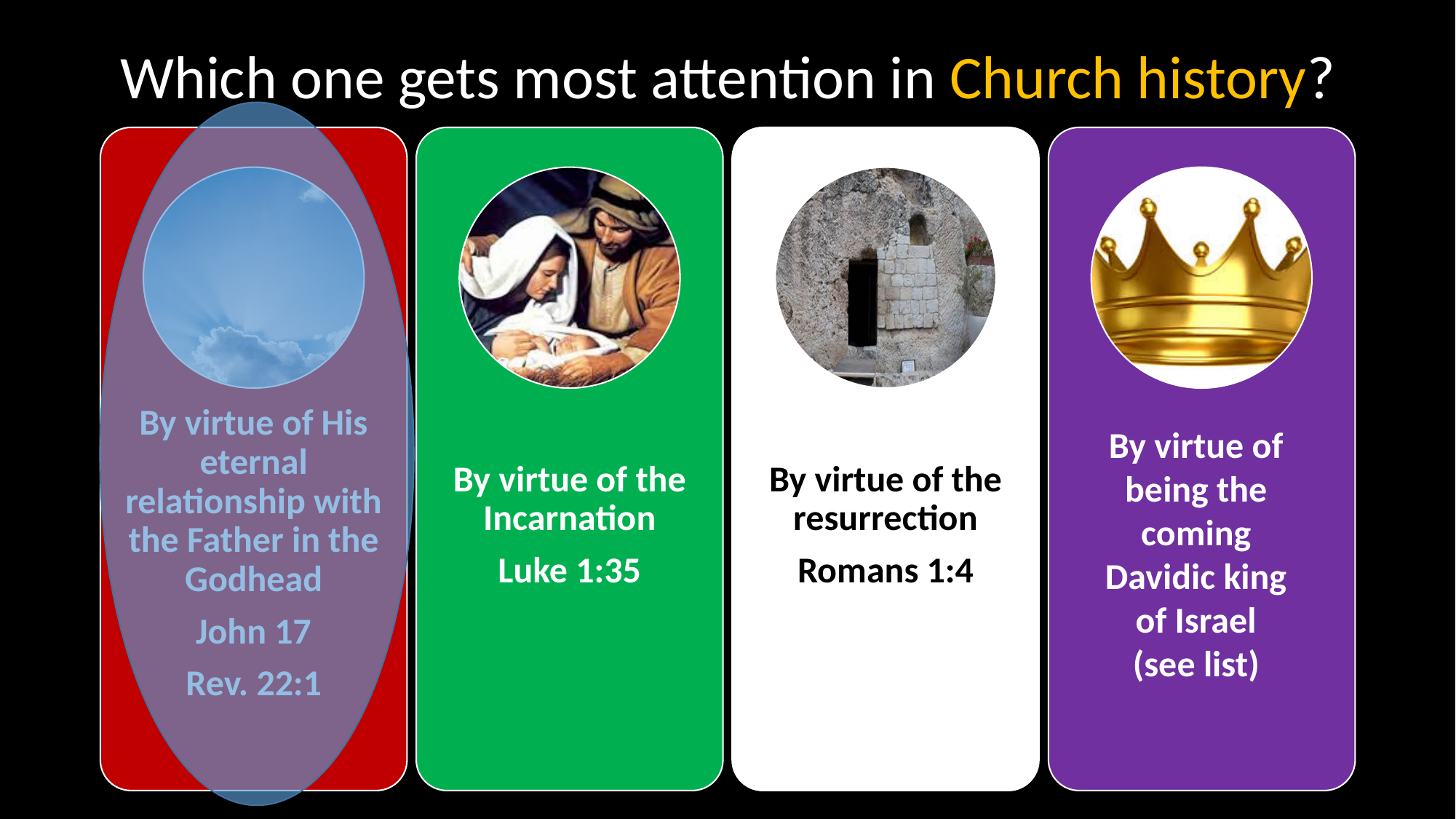

# Which one gets most attention in Church history?

By virtue of His eternal relationship with the Father in the Godhead
John 17
Rev. 22:1
By virtue of the Incarnation
Luke 1:35
By virtue of the resurrection
Romans 1:4

By virtue of being the coming Davidic king of Israel
(see list)